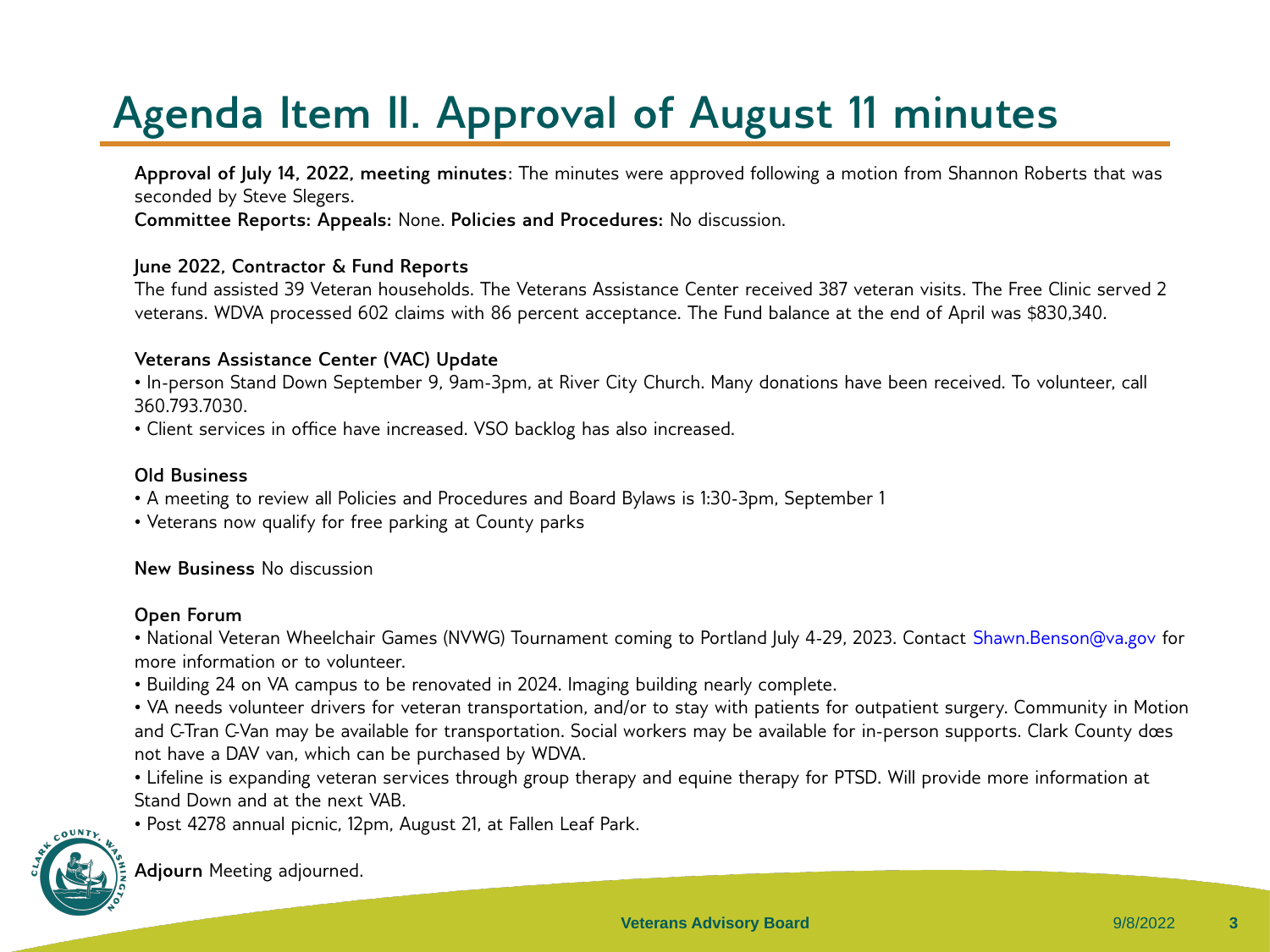

# Agenda Item II. Approval of August 11 minutes
Approval of July 14, 2022, meeting minutes: The minutes were approved following a motion from Shannon Roberts that was seconded by Steve Slegers.
Committee Reports: Appeals: None. Policies and Procedures: No discussion.

June 2022, Contractor & Fund Reports
The fund assisted 39 Veteran households. The Veterans Assistance Center received 387 veteran visits. The Free Clinic served 2 veterans. WDVA processed 602 claims with 86 percent acceptance. The Fund balance at the end of April was $830,340.

Veterans Assistance Center (VAC) Update
• In-person Stand Down September 9, 9am-3pm, at River City Church. Many donations have been received. To volunteer, call 360.793.7030.
• Client services in office have increased. VSO backlog has also increased.

Old Business
• A meeting to review all Policies and Procedures and Board Bylaws is 1:30-3pm, September 1
• Veterans now qualify for free parking at County parks

New Business No discussion

Open Forum
• National Veteran Wheelchair Games (NVWG) Tournament coming to Portland July 4-29, 2023. Contact Shawn.Benson@va.gov for more information or to volunteer.
• Building 24 on VA campus to be renovated in 2024. Imaging building nearly complete.
• VA needs volunteer drivers for veteran transportation, and/or to stay with patients for outpatient surgery. Community in Motion and C-Tran C-Van may be available for transportation. Social workers may be available for in-person supports. Clark County does not have a DAV van, which can be purchased by WDVA.
• Lifeline is expanding veteran services through group therapy and equine therapy for PTSD. Will provide more information at Stand Down and at the next VAB.
• Post 4278 annual picnic, 12pm, August 21, at Fallen Leaf Park.

Adjourn Meeting adjourned.
Veterans Advisory Board
9/8/2022
3